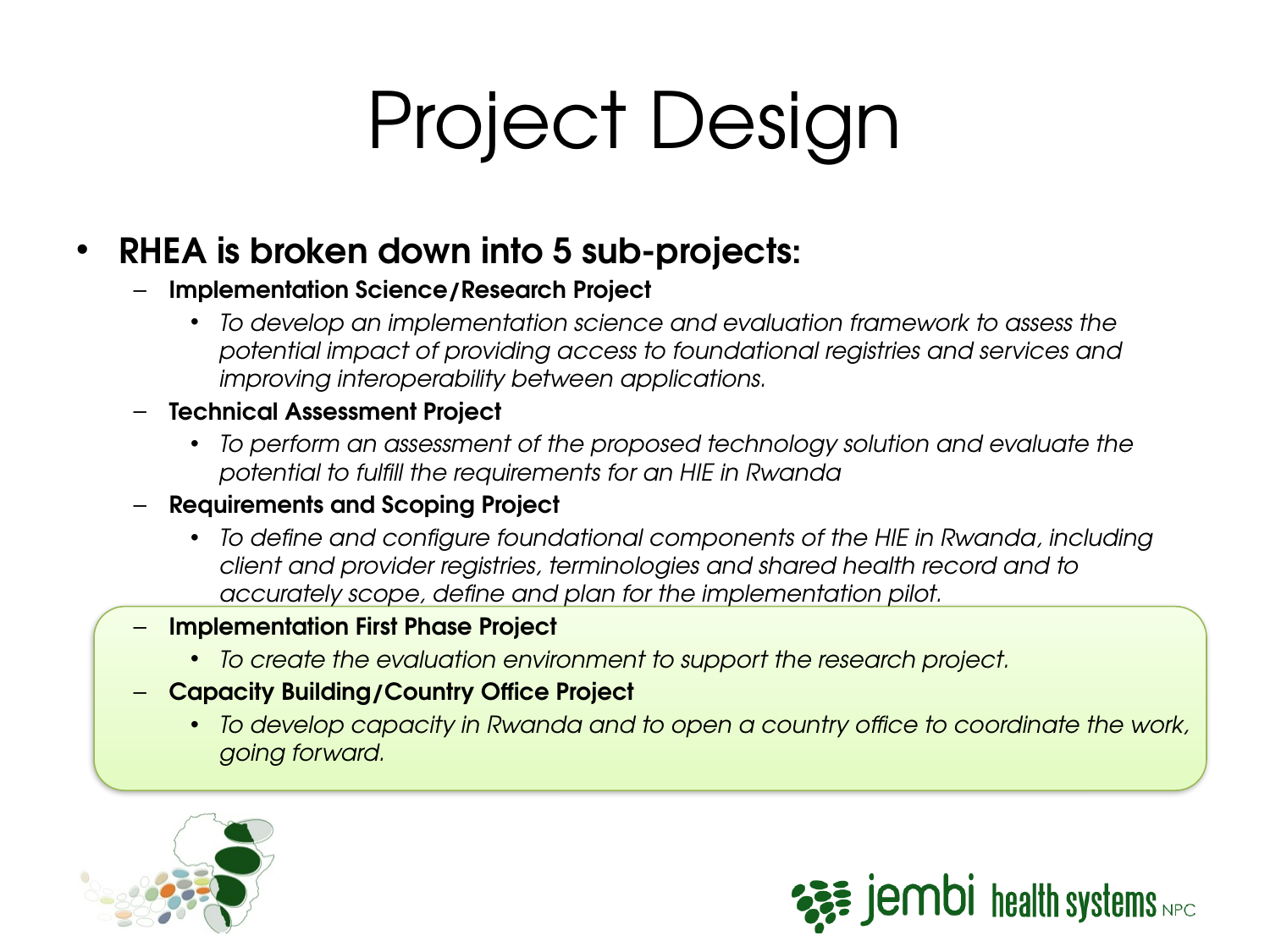

# Project Design
RHEA is broken down into 5 sub-projects:
Implementation Science/Research Project
To develop an implementation science and evaluation framework to assess the potential impact of providing access to foundational registries and services and improving interoperability between applications.
Technical Assessment Project
To perform an assessment of the proposed technology solution and evaluate the potential to fulfill the requirements for an HIE in Rwanda
Requirements and Scoping Project
To define and configure foundational components of the HIE in Rwanda, including client and provider registries, terminologies and shared health record and to accurately scope, define and plan for the implementation pilot.
Implementation First Phase Project
To create the evaluation environment to support the research project.
Capacity Building/Country Office Project
To develop capacity in Rwanda and to open a country office to coordinate the work, going forward.